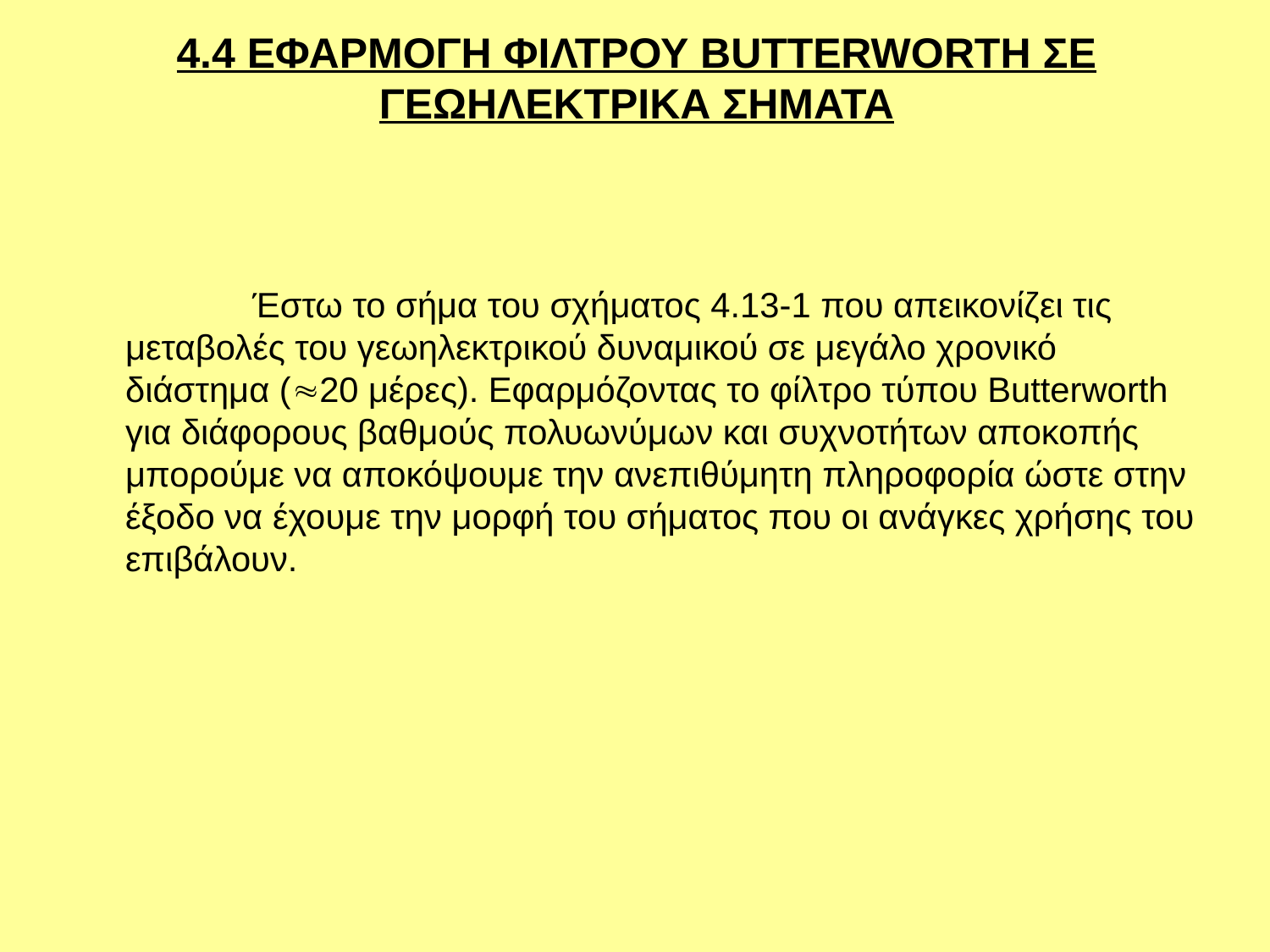

# 4.4 ΕΦΑΡΜΟΓΗ ΦΙΛΤΡΟΥ BUTTERWORTH ΣΕ ΓΕΩΗΛΕΚΤΡΙΚΑ ΣΗΜΑΤΑ
		Έστω το σήμα του σχήματος 4.13-1 που απεικονίζει τις μεταβολές του γεωηλεκτρικού δυναμικού σε μεγάλο χρονικό διάστημα (≈20 μέρες). Εφαρμόζοντας το φίλτρο τύπου Butterworth για διάφορους βαθμούς πολυωνύμων και συχνοτήτων αποκοπής μπορούμε να αποκόψουμε την ανεπιθύμητη πληροφορία ώστε στην έξοδο να έχουμε την μορφή του σήματος που οι ανάγκες χρήσης του επιβάλουν.